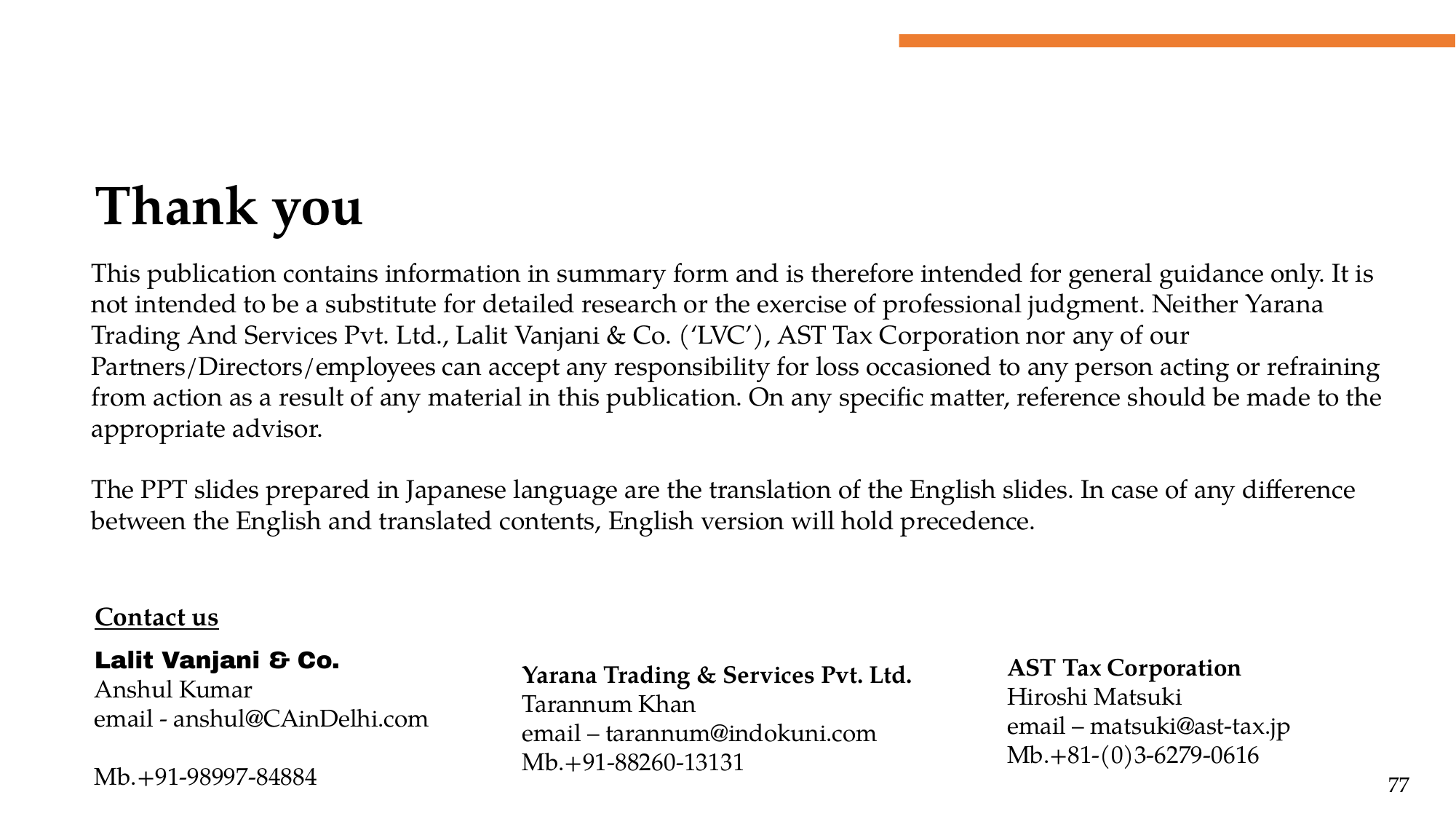

# Thank you
This publication contains information in summary form and is therefore intended for general guidance only. It is not intended to be a substitute for detailed research or the exercise of professional judgment. Neither Yarana Trading And Services Pvt. Ltd., Lalit Vanjani & Co. (‘LVC’), AST Tax Corporation nor any of our Partners/Directors/employees can accept any responsibility for loss occasioned to any person acting or refraining from action as a result of any material in this publication. On any specific matter, reference should be made to the appropriate advisor.

The PPT slides prepared in Japanese language are the translation of the English slides. In case of any difference between the English and translated contents, English version will hold precedence.
Contact us
AST Tax Corporation
Hiroshi Matsuki
email – matsuki@ast-tax.jp
Mb.+81-(0)3-6279-0616
Lalit Vanjani & Co.
Anshul Kumar
email - anshul@CAinDelhi.com
Mb.+91-98997-84884
Yarana Trading & Services Pvt. Ltd.
Tarannum Khan
email – tarannum@indokuni.com
Mb.+91-88260-13131
77